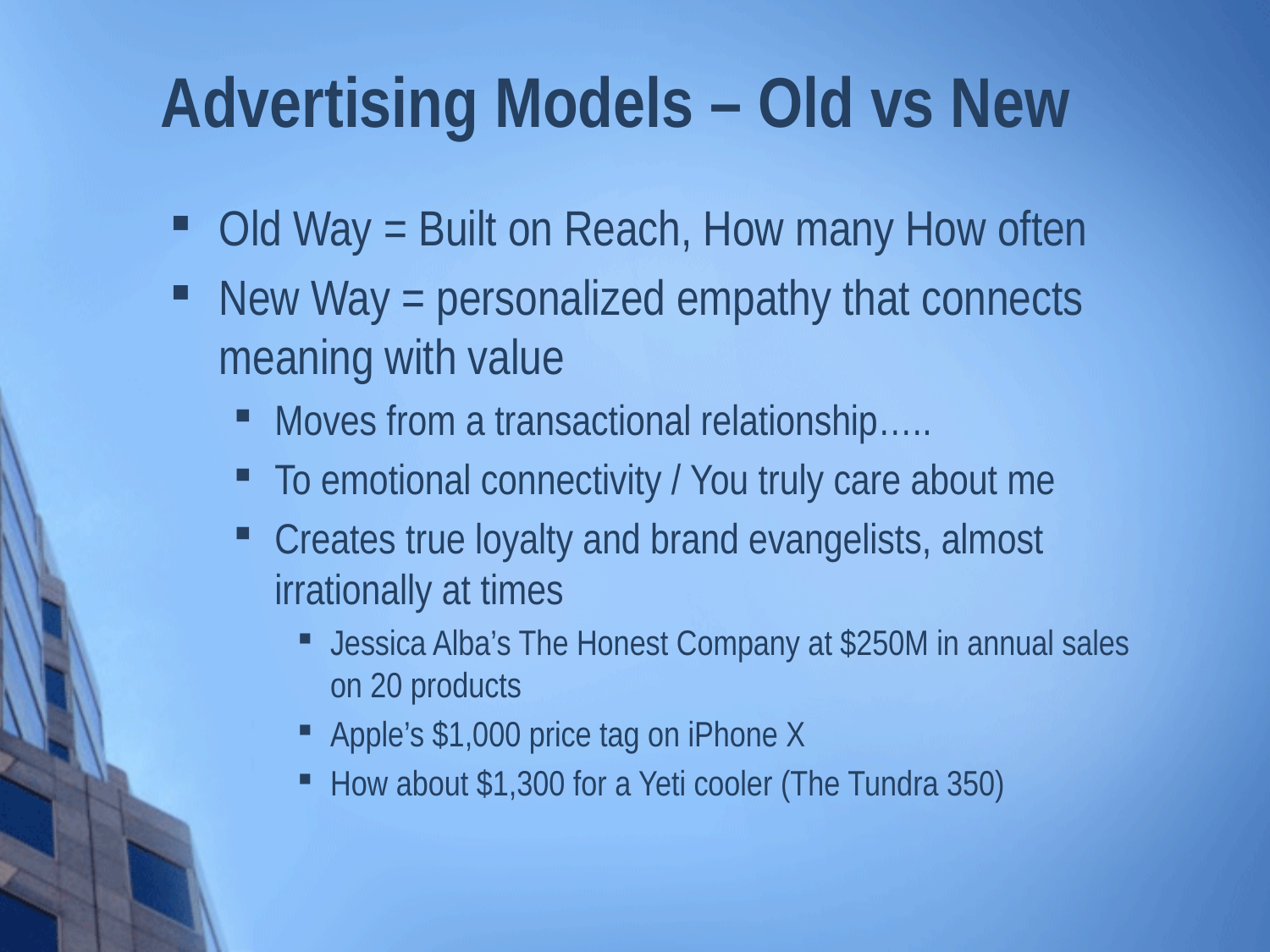

# Advertising Models – Old vs New
Old Way = Built on Reach, How many How often
New Way = personalized empathy that connects meaning with value
Moves from a transactional relationship…..
To emotional connectivity / You truly care about me
Creates true loyalty and brand evangelists, almost irrationally at times
Jessica Alba’s The Honest Company at $250M in annual sales on 20 products
Apple’s $1,000 price tag on iPhone X
How about $1,300 for a Yeti cooler (The Tundra 350)